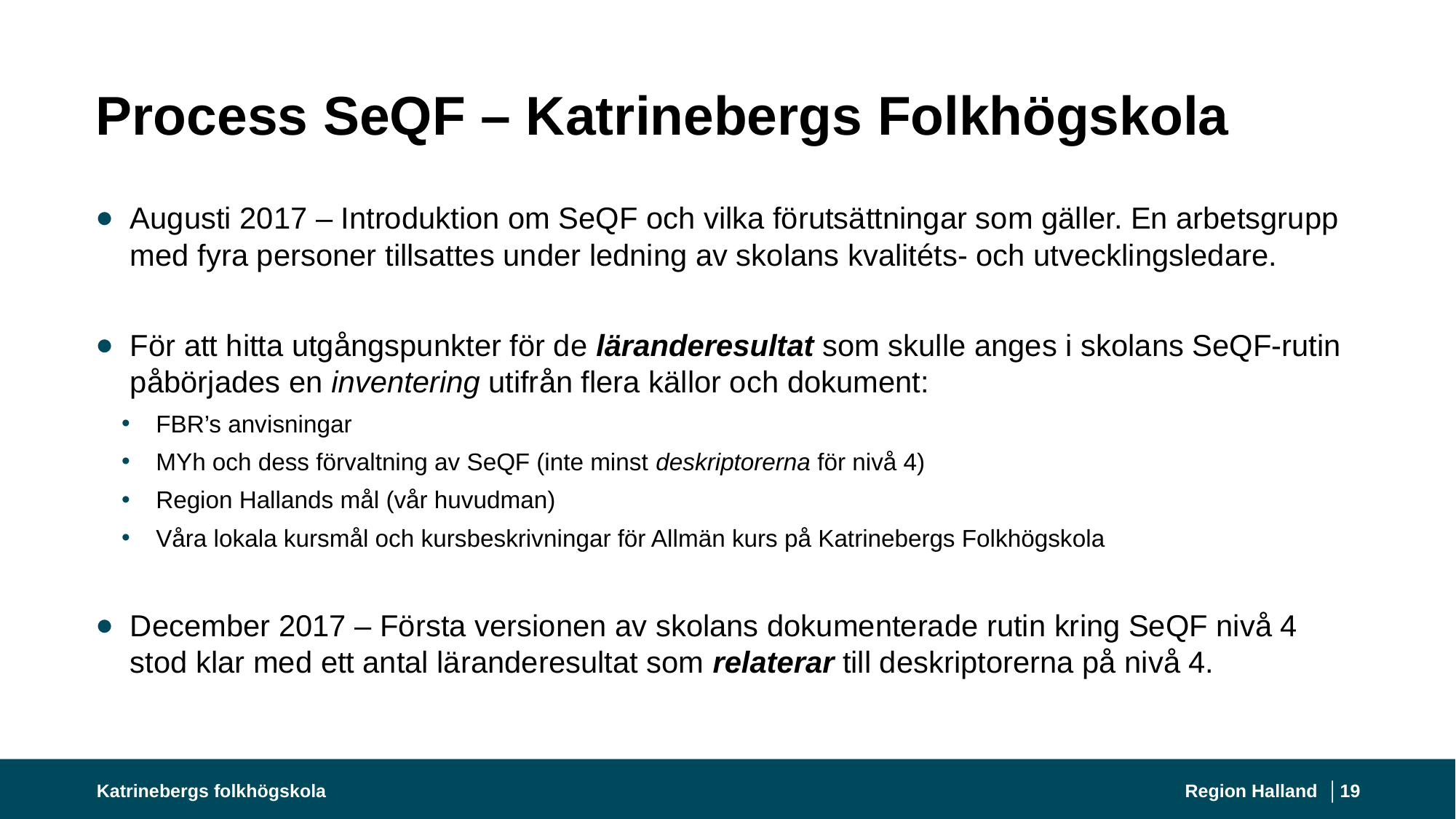

# Process SeQF – Katrinebergs Folkhögskola
Augusti 2017 – Introduktion om SeQF och vilka förutsättningar som gäller. En arbetsgrupp med fyra personer tillsattes under ledning av skolans kvalitéts- och utvecklingsledare.
För att hitta utgångspunkter för de läranderesultat som skulle anges i skolans SeQF-rutin påbörjades en inventering utifrån flera källor och dokument:
FBR’s anvisningar
MYh och dess förvaltning av SeQF (inte minst deskriptorerna för nivå 4)
Region Hallands mål (vår huvudman)
Våra lokala kursmål och kursbeskrivningar för Allmän kurs på Katrinebergs Folkhögskola
December 2017 – Första versionen av skolans dokumenterade rutin kring SeQF nivå 4 stod klar med ett antal läranderesultat som relaterar till deskriptorerna på nivå 4.
Katrinebergs folkhögskola
Region Halland  │
19